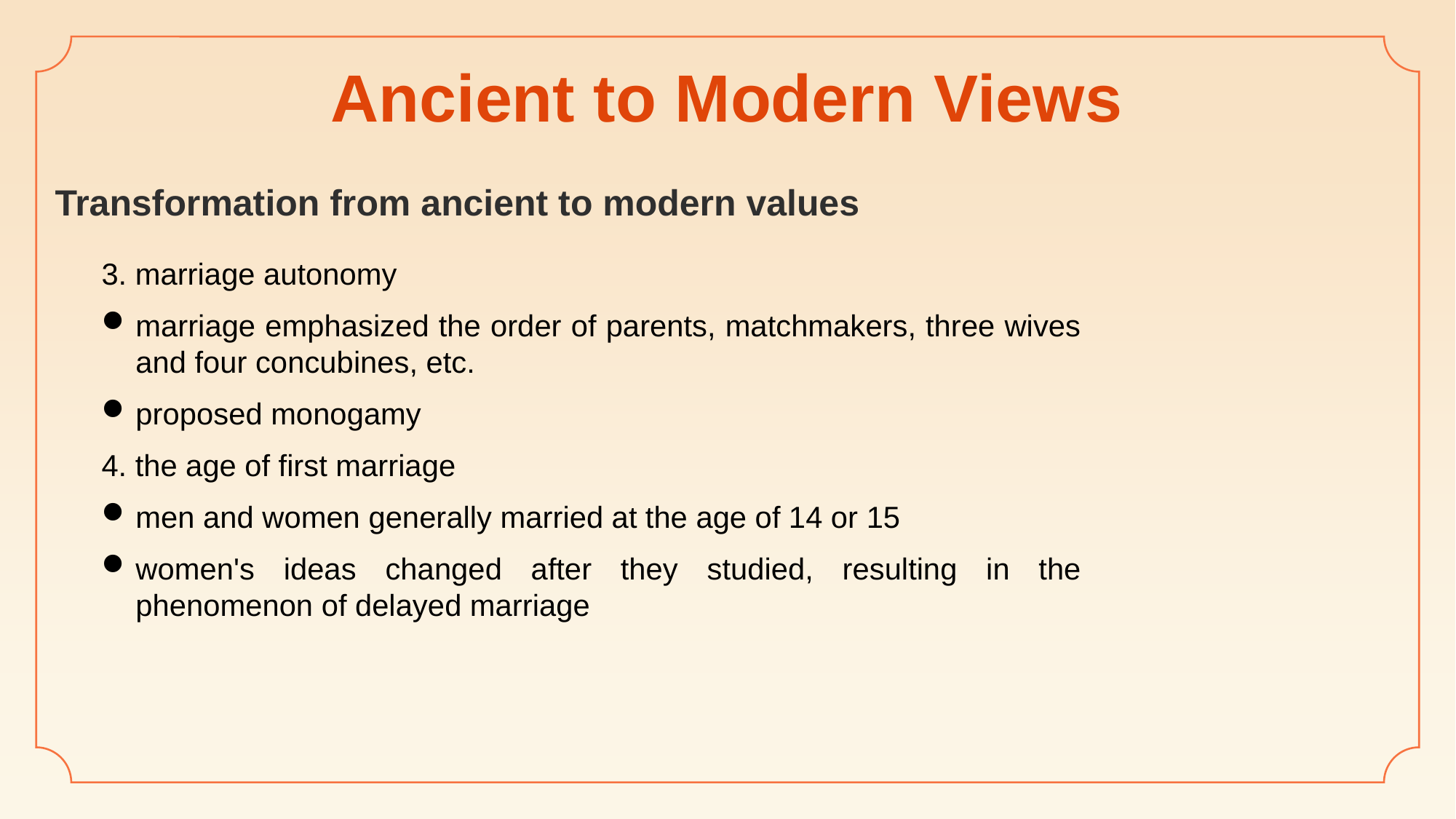

# Ancient to Modern Views
Transformation from ancient to modern values
3. marriage autonomy
marriage emphasized the order of parents, matchmakers, three wives and four concubines, etc.
proposed monogamy
4. the age of first marriage
men and women generally married at the age of 14 or 15
women's ideas changed after they studied, resulting in the phenomenon of delayed marriage